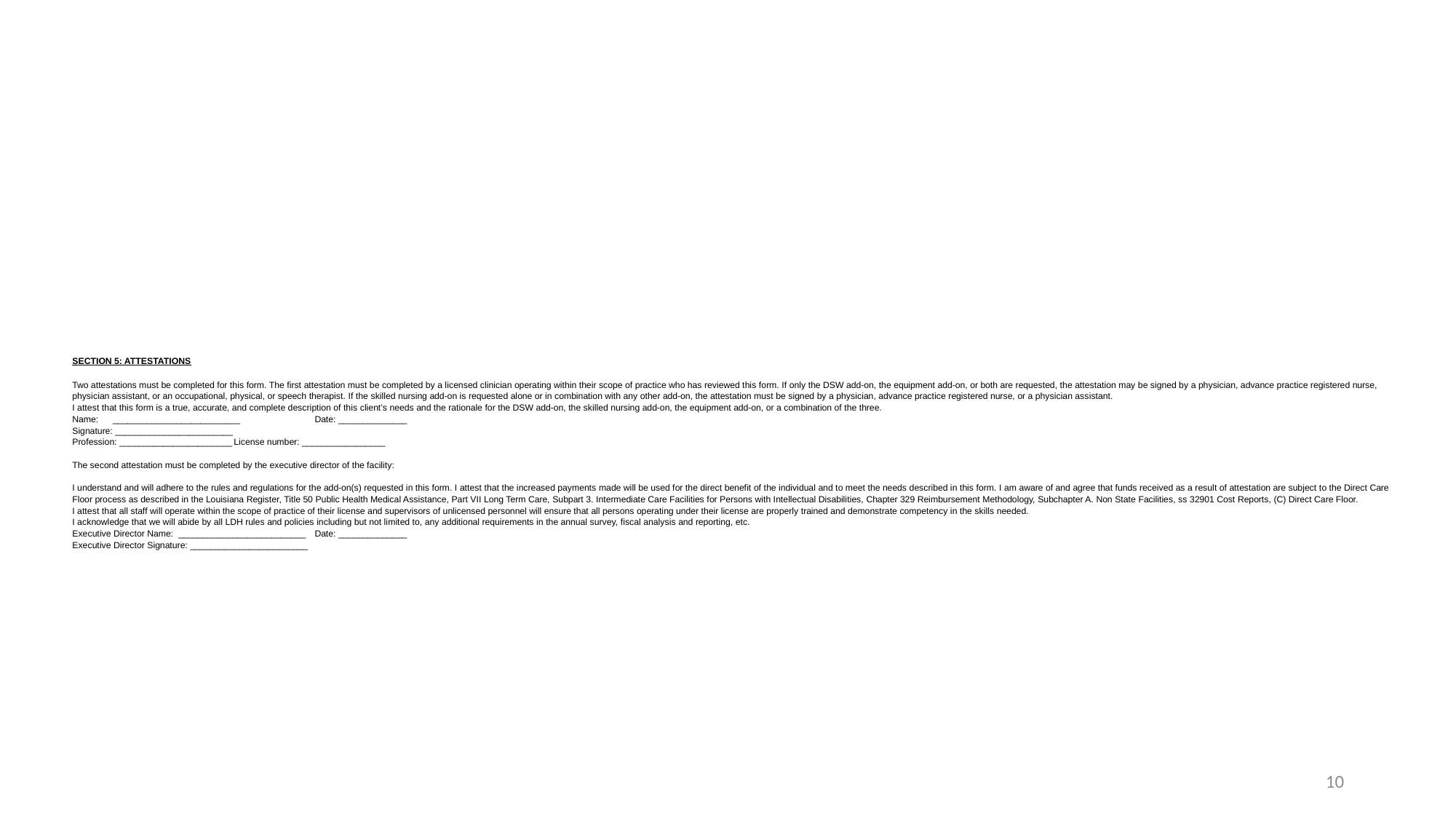

# SECTION 5: ATTESTATIONS Two attestations must be completed for this form. The first attestation must be completed by a licensed clinician operating within their scope of practice who has reviewed this form. If only the DSW add-on, the equipment add-on, or both are requested, the attestation may be signed by a physician, advance practice registered nurse, physician assistant, or an occupational, physical, or speech therapist. If the skilled nursing add-on is requested alone or in combination with any other add-on, the attestation must be signed by a physician, advance practice registered nurse, or a physician assistant. I attest that this form is a true, accurate, and complete description of this client’s needs and the rationale for the DSW add-on, the skilled nursing add-on, the equipment add-on, or a combination of the three. Name:	__________________________			Date: ______________ Signature: ________________________ Profession: _______________________			License number: _________________   The second attestation must be completed by the executive director of the facility: I understand and will adhere to the rules and regulations for the add-on(s) requested in this form. I attest that the increased payments made will be used for the direct benefit of the individual and to meet the needs described in this form. I am aware of and agree that funds received as a result of attestation are subject to the Direct Care Floor process as described in the Louisiana Register, Title 50 Public Health Medical Assistance, Part VII Long Term Care, Subpart 3. Intermediate Care Facilities for Persons with Intellectual Disabilities, Chapter 329 Reimbursement Methodology, Subchapter A. Non State Facilities, ss 32901 Cost Reports, (C) Direct Care Floor. I attest that all staff will operate within the scope of practice of their license and supervisors of unlicensed personnel will ensure that all persons operating under their license are properly trained and demonstrate competency in the skills needed. I acknowledge that we will abide by all LDH rules and policies including but not limited to, any additional requirements in the annual survey, fiscal analysis and reporting, etc.    Executive Director Name:  __________________________		Date: ______________ Executive Director Signature: ________________________
10